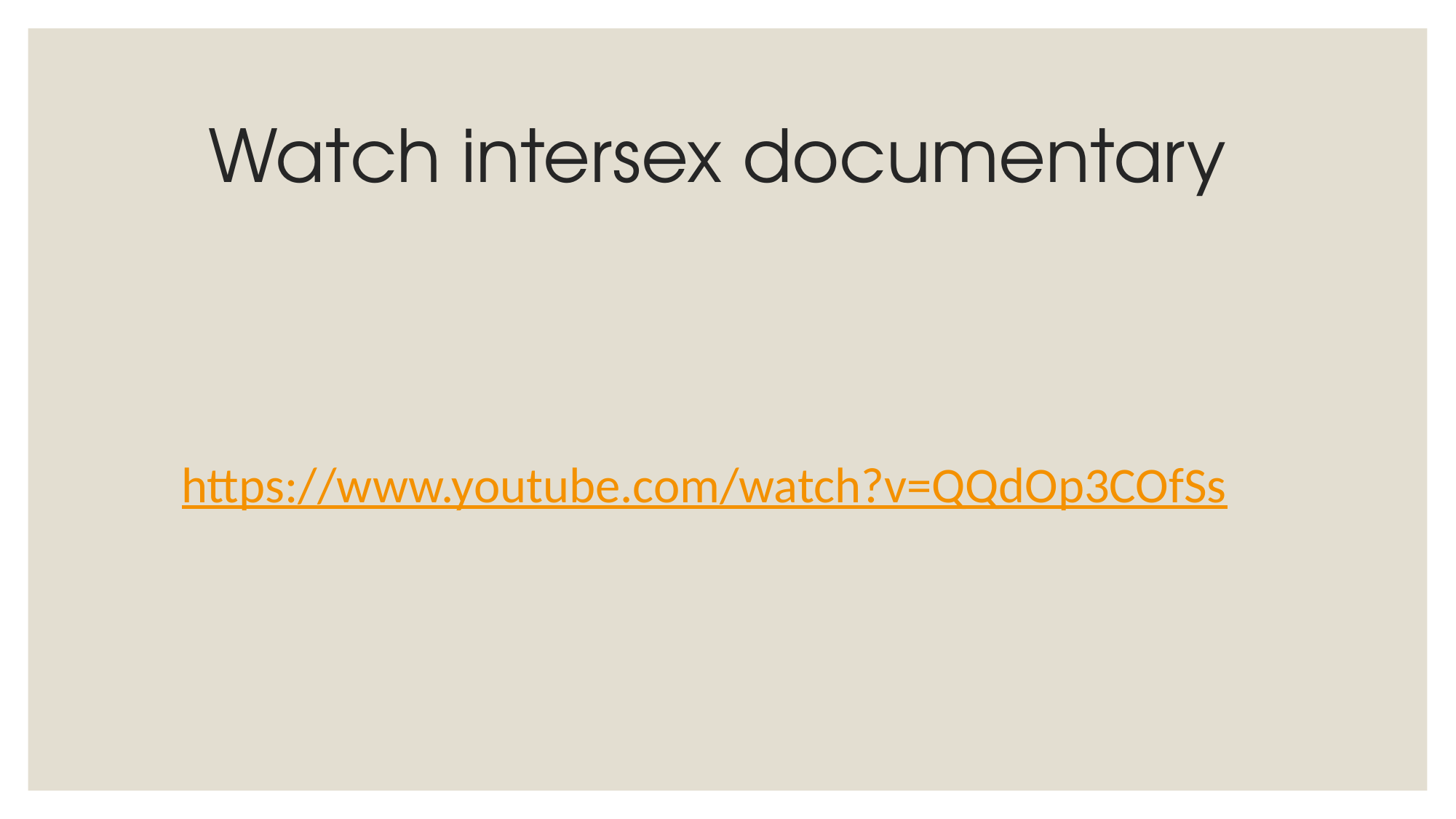

# Watch intersex documentary
| https://www.youtube.com/watch?v=QQdOp3COfSs |
| --- |